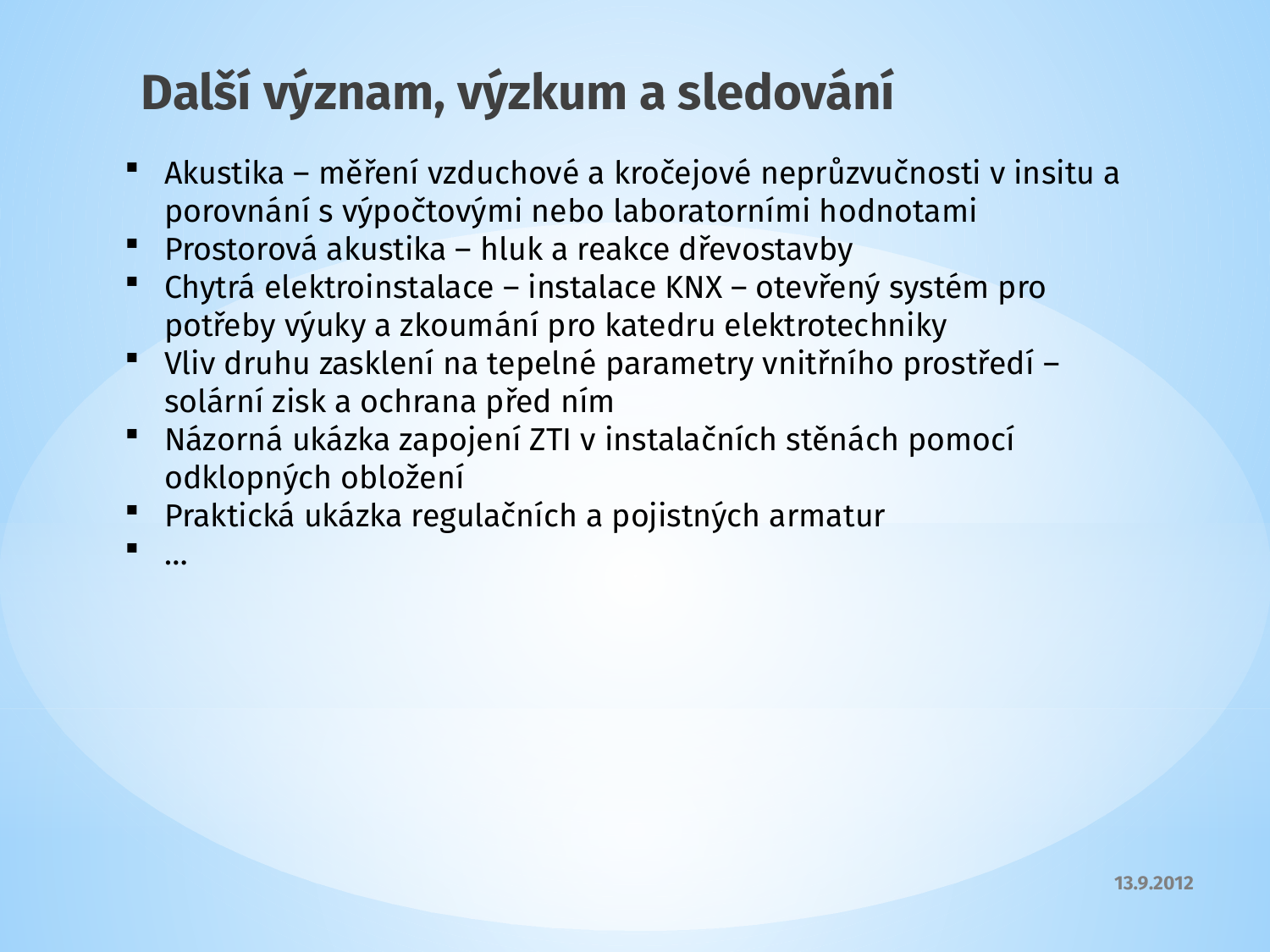

Další význam, výzkum a sledování
Akustika – měření vzduchové a kročejové neprůzvučnosti v insitu a porovnání s výpočtovými nebo laboratorními hodnotami
Prostorová akustika – hluk a reakce dřevostavby
Chytrá elektroinstalace – instalace KNX – otevřený systém pro potřeby výuky a zkoumání pro katedru elektrotechniky
Vliv druhu zasklení na tepelné parametry vnitřního prostředí – solární zisk a ochrana před ním
Názorná ukázka zapojení ZTI v instalačních stěnách pomocí odklopných obložení
Praktická ukázka regulačních a pojistných armatur
…

13.9.2012